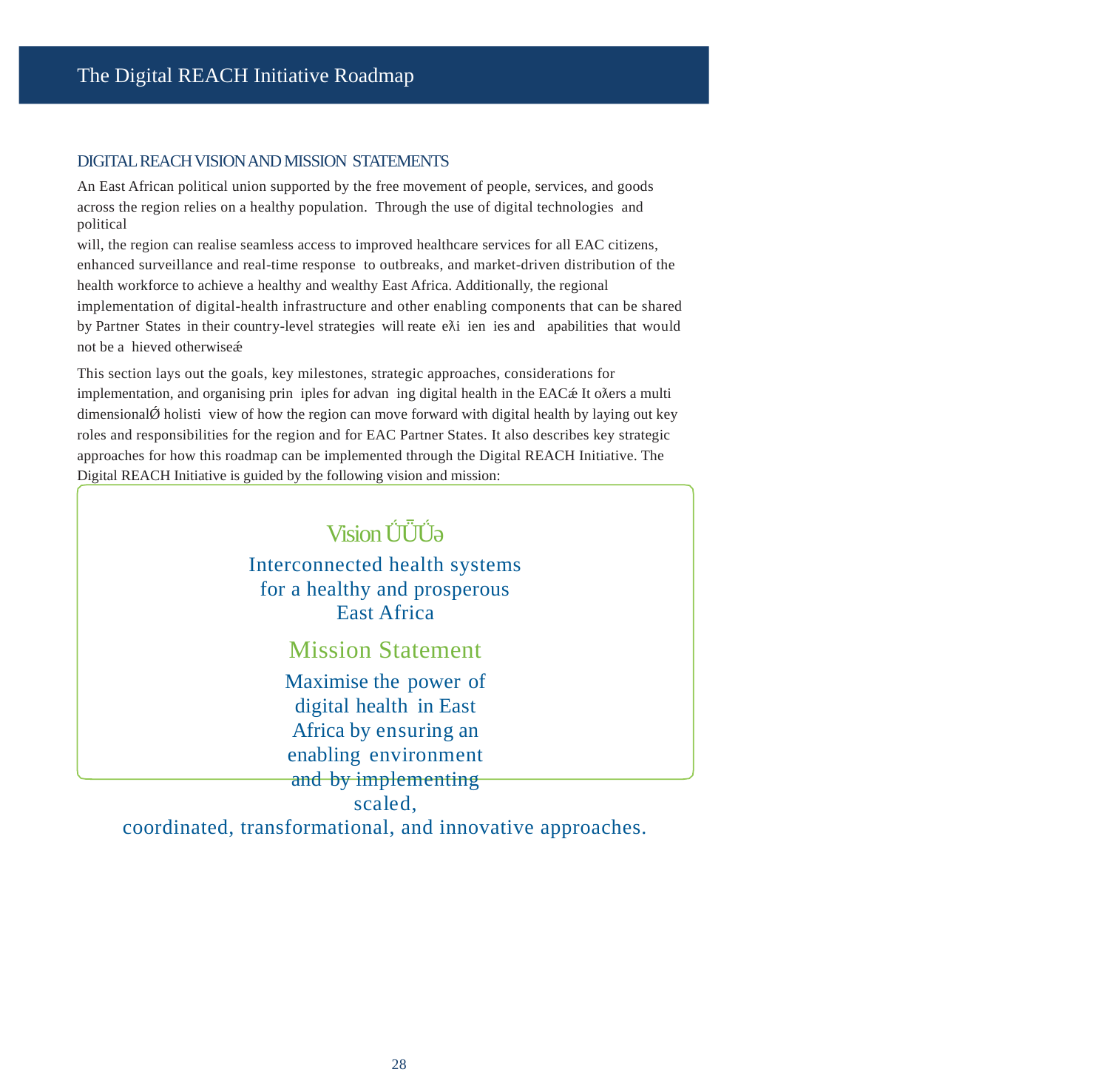

The Digital REACH Initiative Roadmap
DIGITAL REACH VISION AND MISSION  STATEMENTS
An East African political union supported by the free movement of people, services, and goods
across the region relies on a healthy population.  Through the use of digital technologies  and political
will, the region can realise seamless access to improved healthcare services for all EAC citizens,
enhanced surveillance and real-time response  to outbreaks, and market-driven distribution of the
health workforce to achieve a healthy and wealthy East Africa. Additionally, the regional
implementation of digital-health infrastructure and other enabling components that can be shared
by Partner States in their country-level strategies will reate eƛi  ien  ies and   apabilities that would
not be a  hieved otherwiseǽ
This section lays out the goals, key milestones, strategic approaches, considerations for
implementation, and organising prin  iples for advan  ing digital health in the EACǽ It oƛers a multi
dimensionalǾ holisti  view of how the region can move forward with digital health by laying out key
roles and responsibilities for the region and for EAC Partner States. It also describes key strategic
approaches for how this roadmap can be implemented through the Digital REACH Initiative. The
Digital REACH Initiative is guided by the following vision and mission:

Vision ǗǕǗǝ
Interconnected health systems
for a healthy and prosperous East Africa
Mission Statement
Maximise the power of digital health in East Africa by ensuring an enabling environment and by implementing scaled,
coordinated, transformational, and innovative approaches.
28